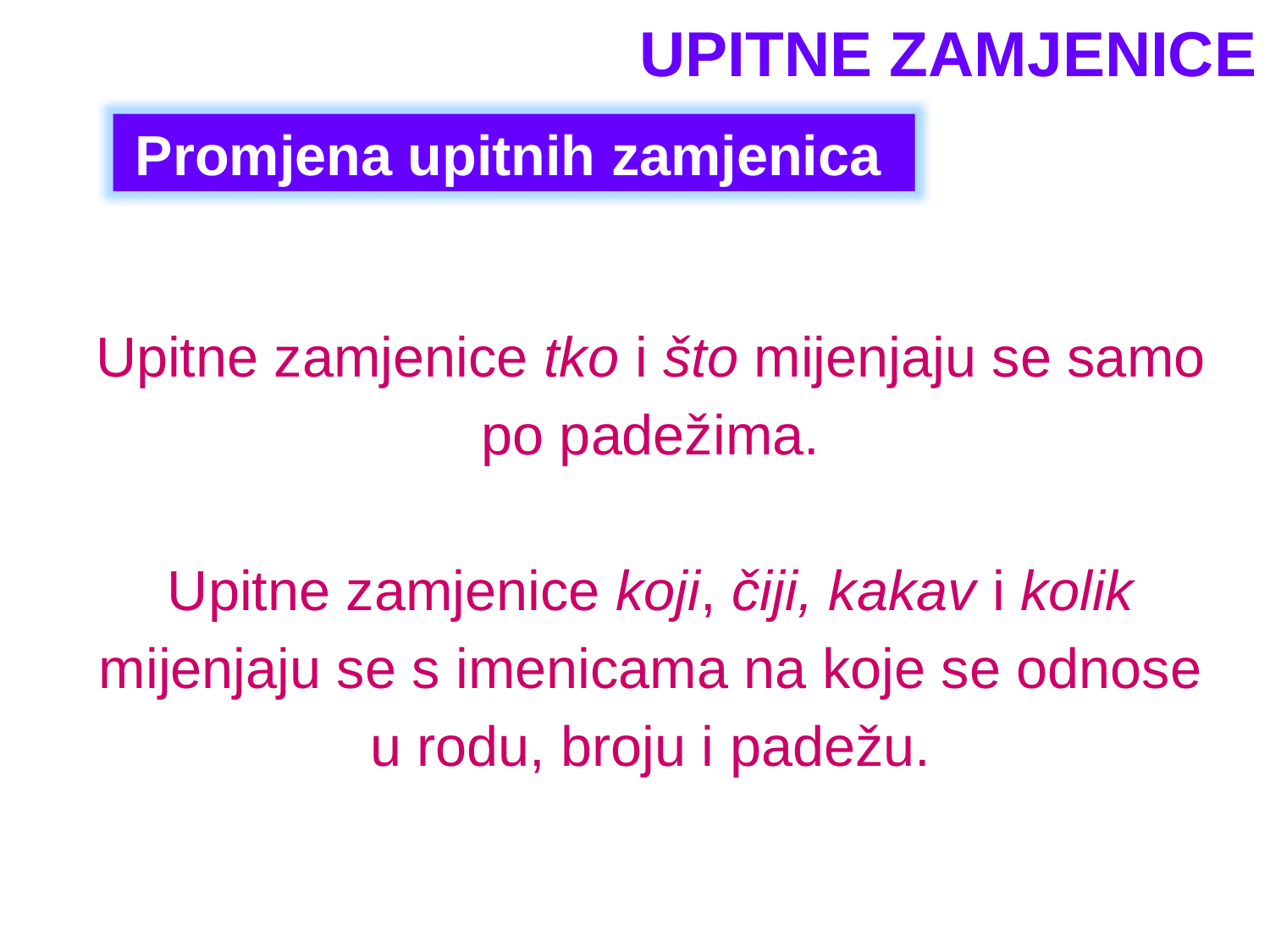

UPITNE ZAMJENICE
Promjena upitnih zamjenica

Upitne zamjenice tko i što mijenjaju se samo po padežima.

Upitne zamjenice koji, čiji, kakav i kolik mijenjaju se s imenicama na koje se odnose u rodu, broju i padežu.